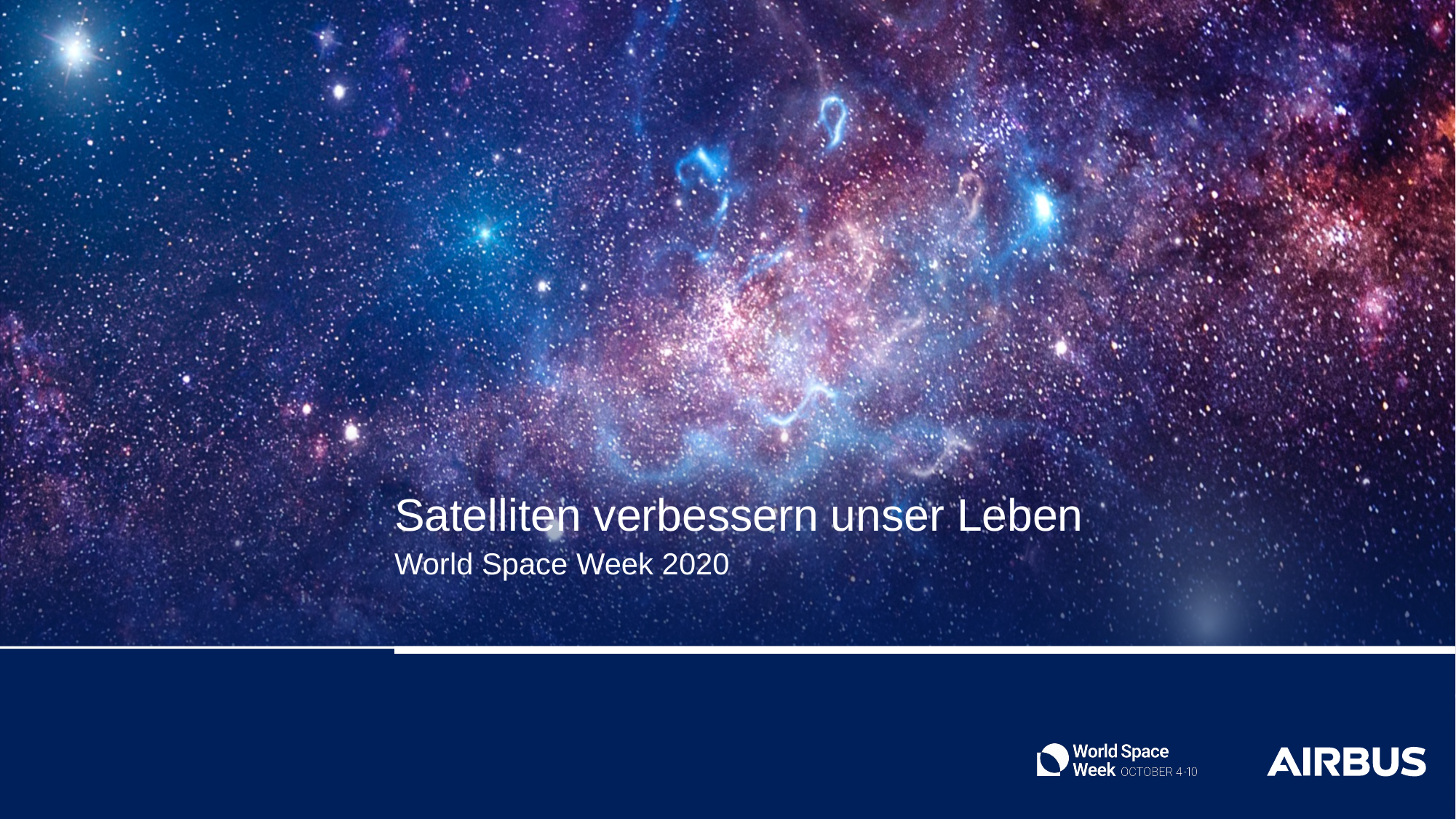

# Satelliten verbessern unser Leben
World Space Week 2020